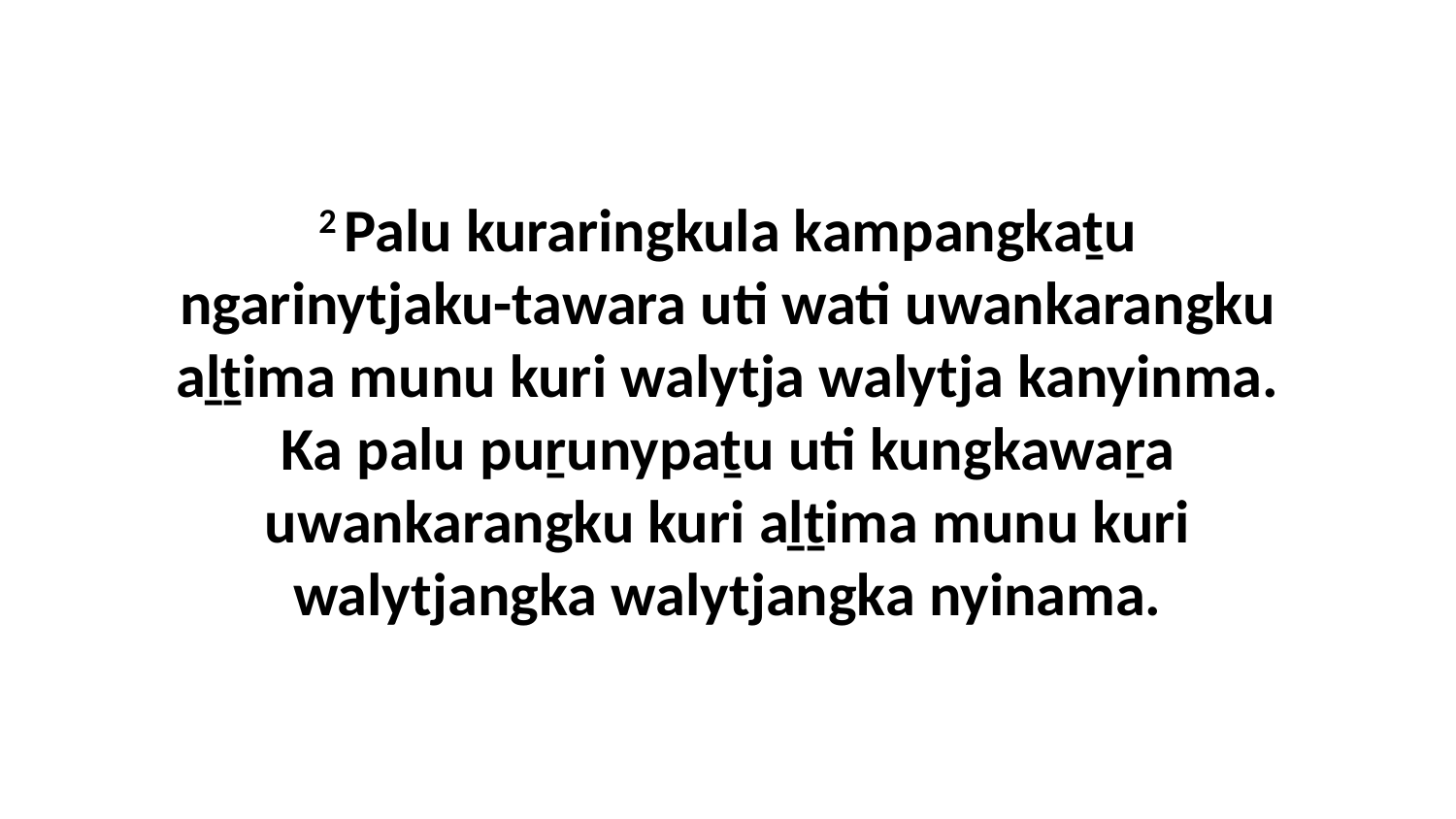

2 Palu kuraringkula kampangkaṯu ngarinytjaku-tawara uti wati uwankarangku aḻṯima munu kuri walytja walytja kanyinma. Ka palu puṟunypaṯu uti kungkawaṟa uwankarangku kuri aḻṯima munu kuri walytjangka walytjangka nyinama.